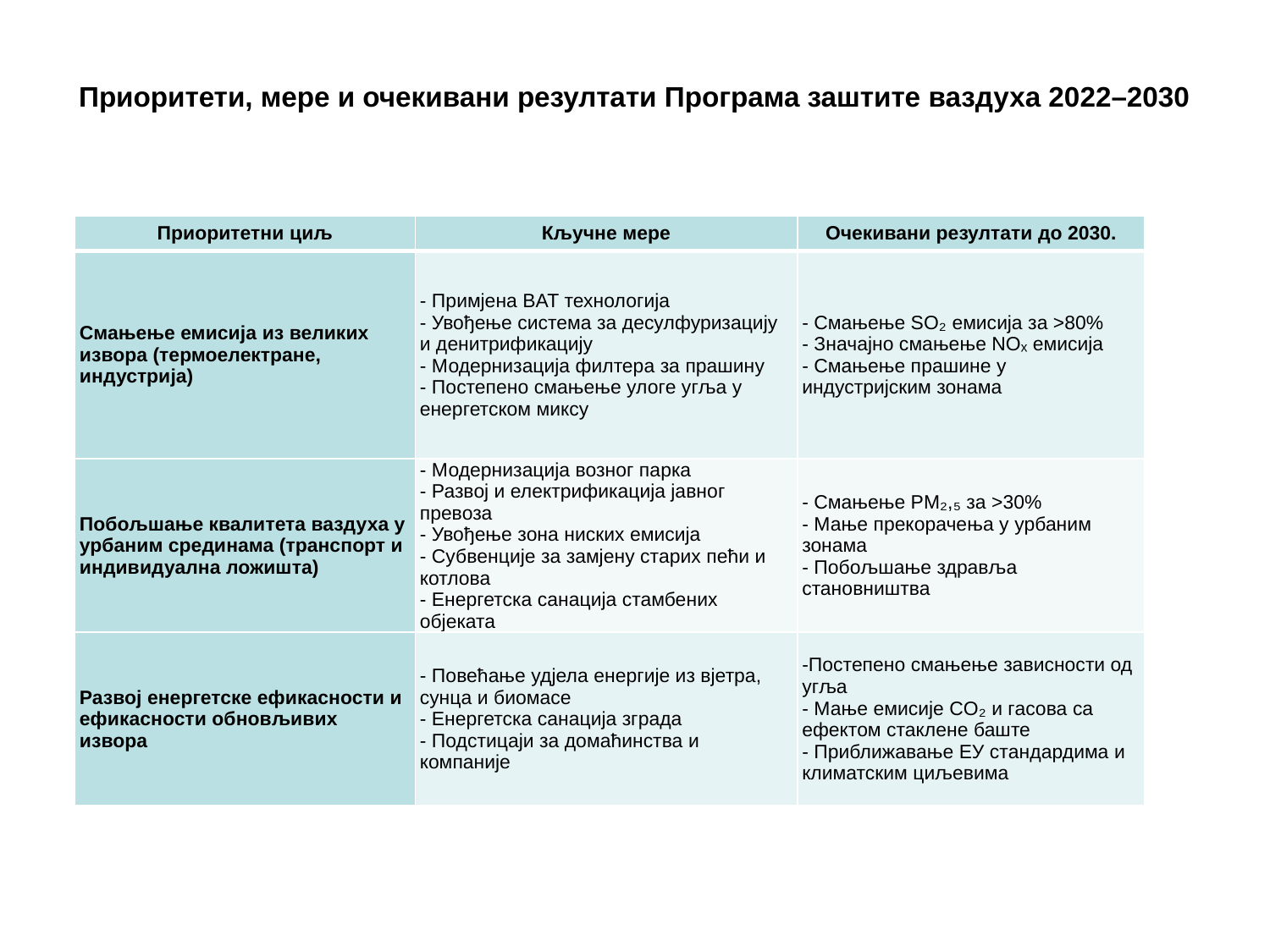

Приоритети, мере и очекивани резултати Програма заштите ваздуха 2022–2030
| Приоритетни циљ | Кључне мере | Очекивани резултати до 2030. |
| --- | --- | --- |
| Смањење емисија из великих извора (термоелектране, индустрија) | - Примјена BAT технологија - Увођење система за десулфуризацију и денитрификацију - Модернизација филтера за прашину - Постепено смањење улоге угља у енергетском миксу | - Смањење SO₂ емисија за >80% - Значајно смањење NOₓ емисија - Смањење прашине у индустријским зонама |
| Побољшање квалитета ваздуха у урбаним срединама (транспорт и индивидуална ложишта) | - Модернизација возног парка - Развој и електрификација јавног превоза - Увођење зона ниских емисија - Субвенције за замјену старих пећи и котлова - Енергетска санација стамбених објеката | - Смањење PM₂,₅ за >30% - Мање прекорачења у урбаним зонама - Побољшање здравља становништва |
| Развој енергетске ефикасности и ефикасности обновљивих извора | - Повећање удjела енергије из вјетра, сунца и биомасе - Енергетска санација зграда - Подстицаји за домаћинства и компаније | -Постепено смањење зависности од угља - Мање емисије CO₂ и гасова са ефектом стаклене баште - Приближавање ЕУ стандардима и климатским циљевима |